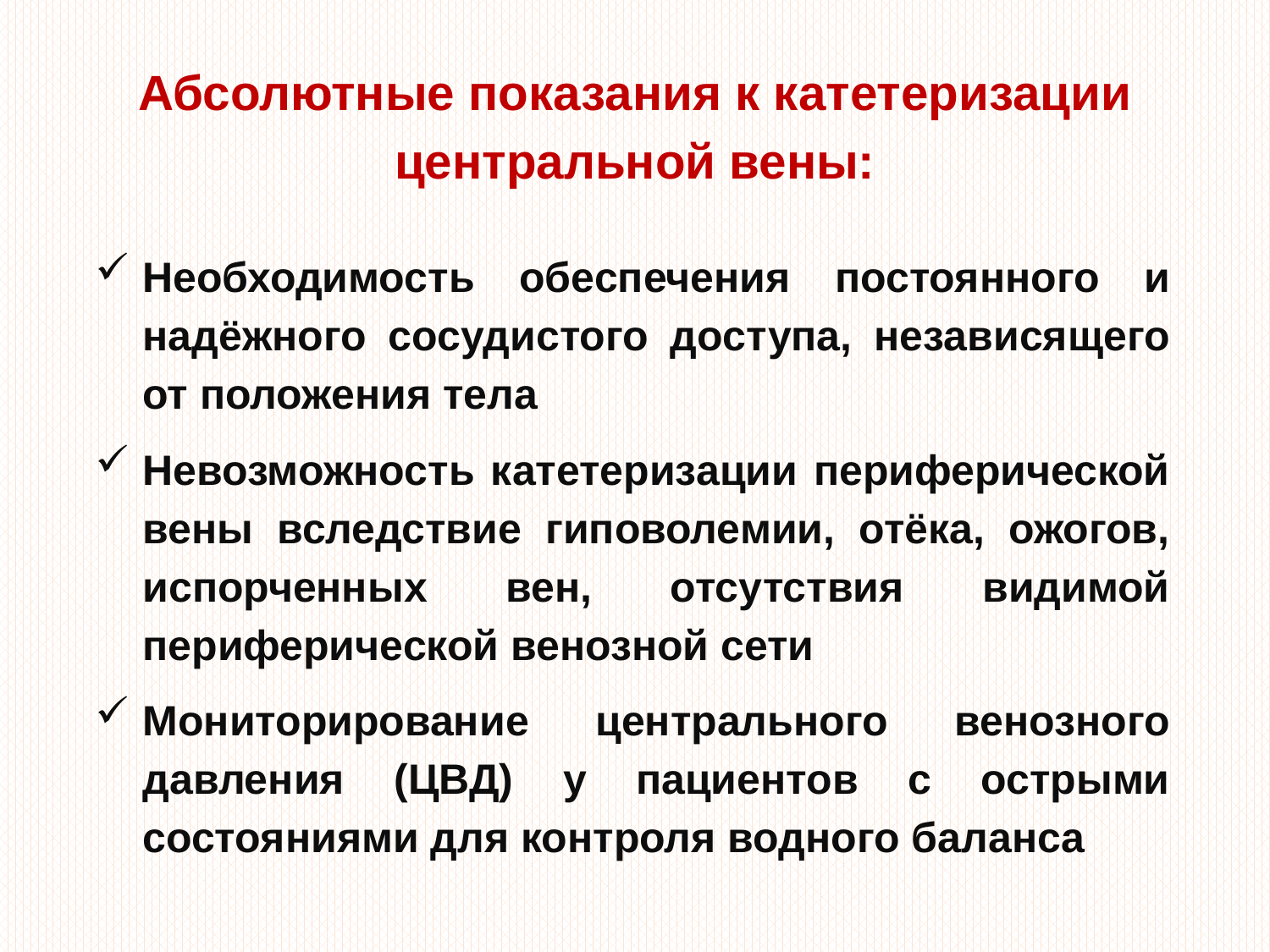

Абсолютные показания к катетеризации центральной вены:
Необходимость обеспечения постоянного и надёжного сосудистого доступа, независящего от положения тела
Невозможность катетеризации периферической вены вследствие гиповолемии, отёка, ожогов, испорченных вен, отсутствия видимой периферической венозной сети
Мониторирование центрального венозного давления (ЦВД) у пациентов с острыми состояниями для контроля водного баланса